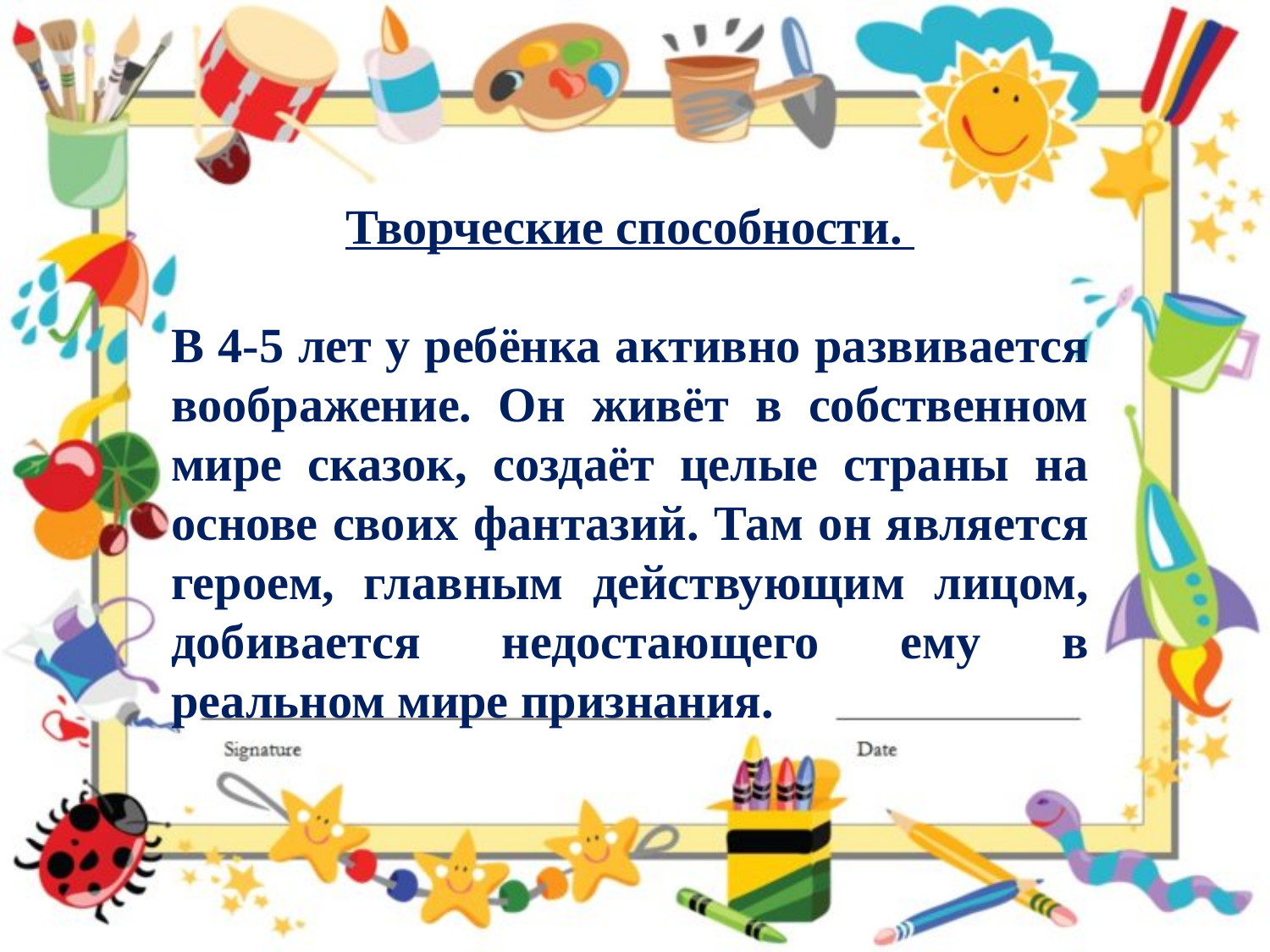

Творческие способности.

В 4-5 лет у ребёнка активно развивается воображение. Он живёт в собственном мире сказок, создаёт целые страны на основе своих фантазий. Там он является героем, главным действующим лицом, добивается недостающего ему в реальном мире признания.